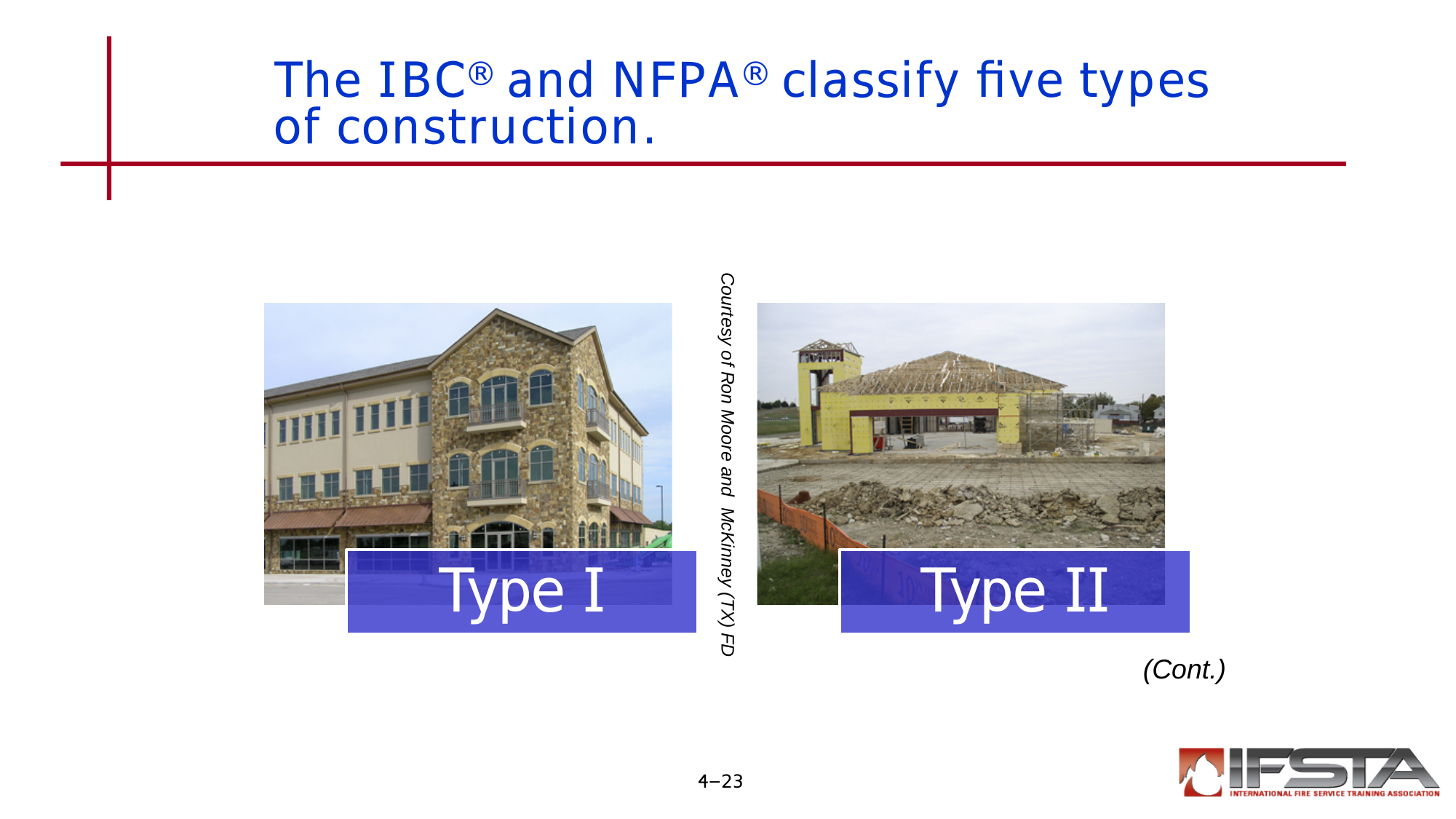

# The IBC® and NFPA® classify five types of construction.
Type I
Type II
Courtesy of Ron Moore and  McKinney (TX) FD
(Cont.)
4–23